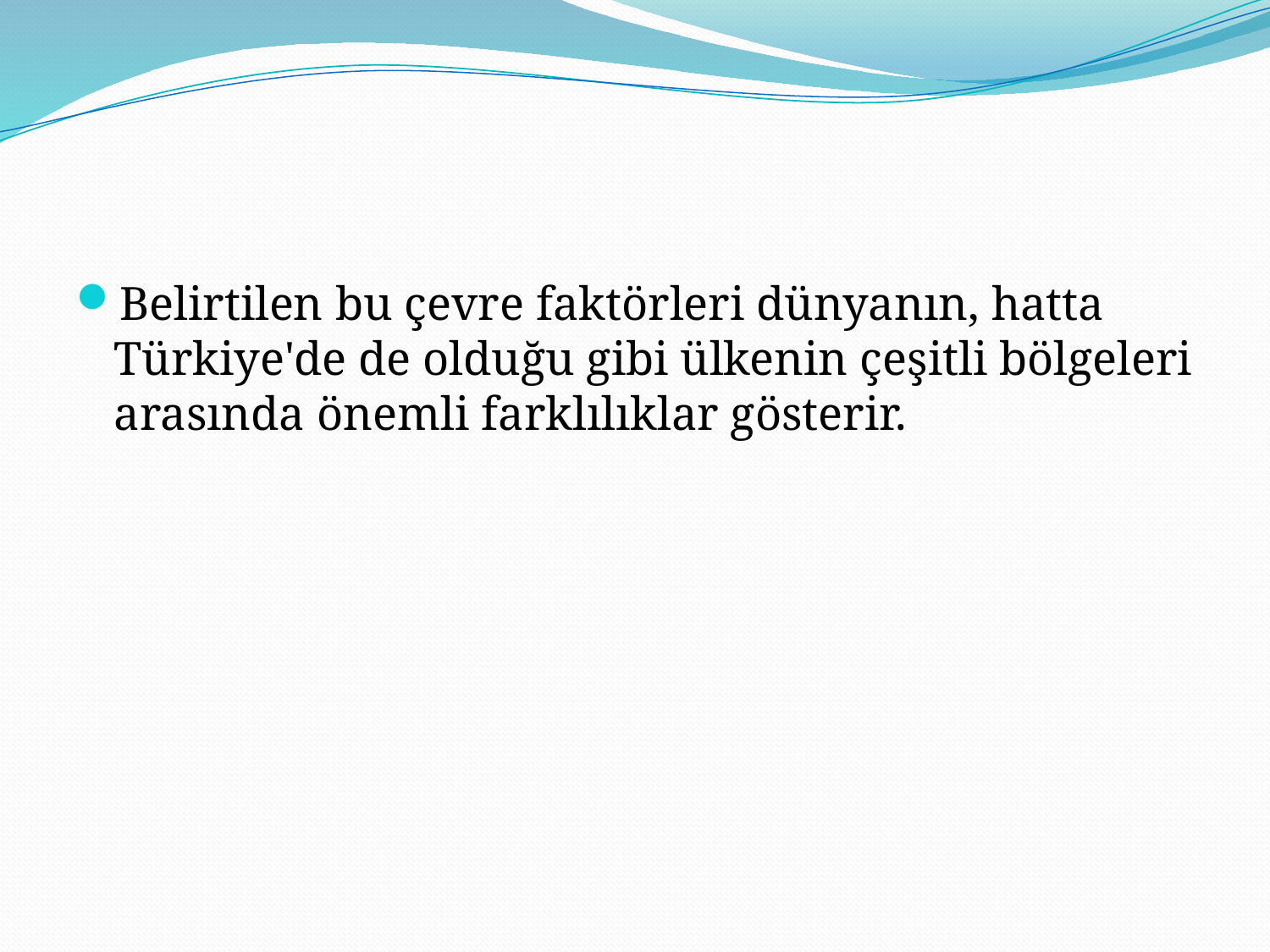

Belirtilen bu çevre faktörleri dünyanın, hatta Türkiye'de de olduğu gibi ülkenin çeşitli bölgeleri arasında önemli farklılıklar gösterir.